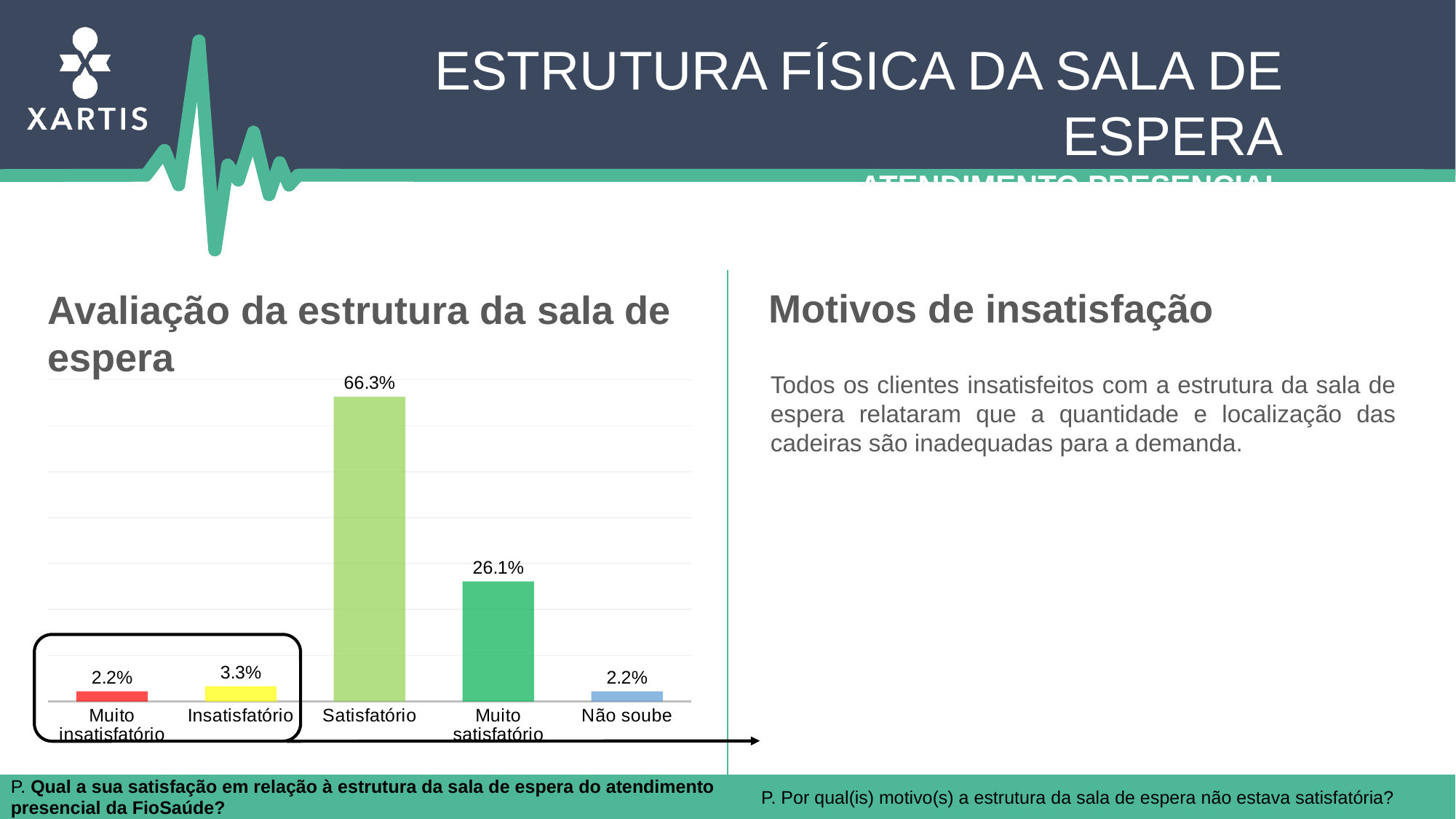

Estrutura física da sala de espera
Atendimento Presencial
Motivos de insatisfação
Avaliação da estrutura da sala de espera
Todos os clientes insatisfeitos com a estrutura da sala de espera relataram que a quantidade e localização das cadeiras são inadequadas para a demanda.

### Chart

| Category |  |
|---|---|
| Muito insatisfatório | 0.022000000000000013 |
| Insatisfatório | 0.033 |
| Satisfatório | 0.6630000000000003 |
| Muito satisfatório | 0.261 |
| Não soube | 0.022000000000000013 |
P. Qual a sua satisfação em relação à estrutura da sala de espera do atendimento presencial da FioSaúde?

P. Por qual(is) motivo(s) a estrutura da sala de espera não estava satisfatória?